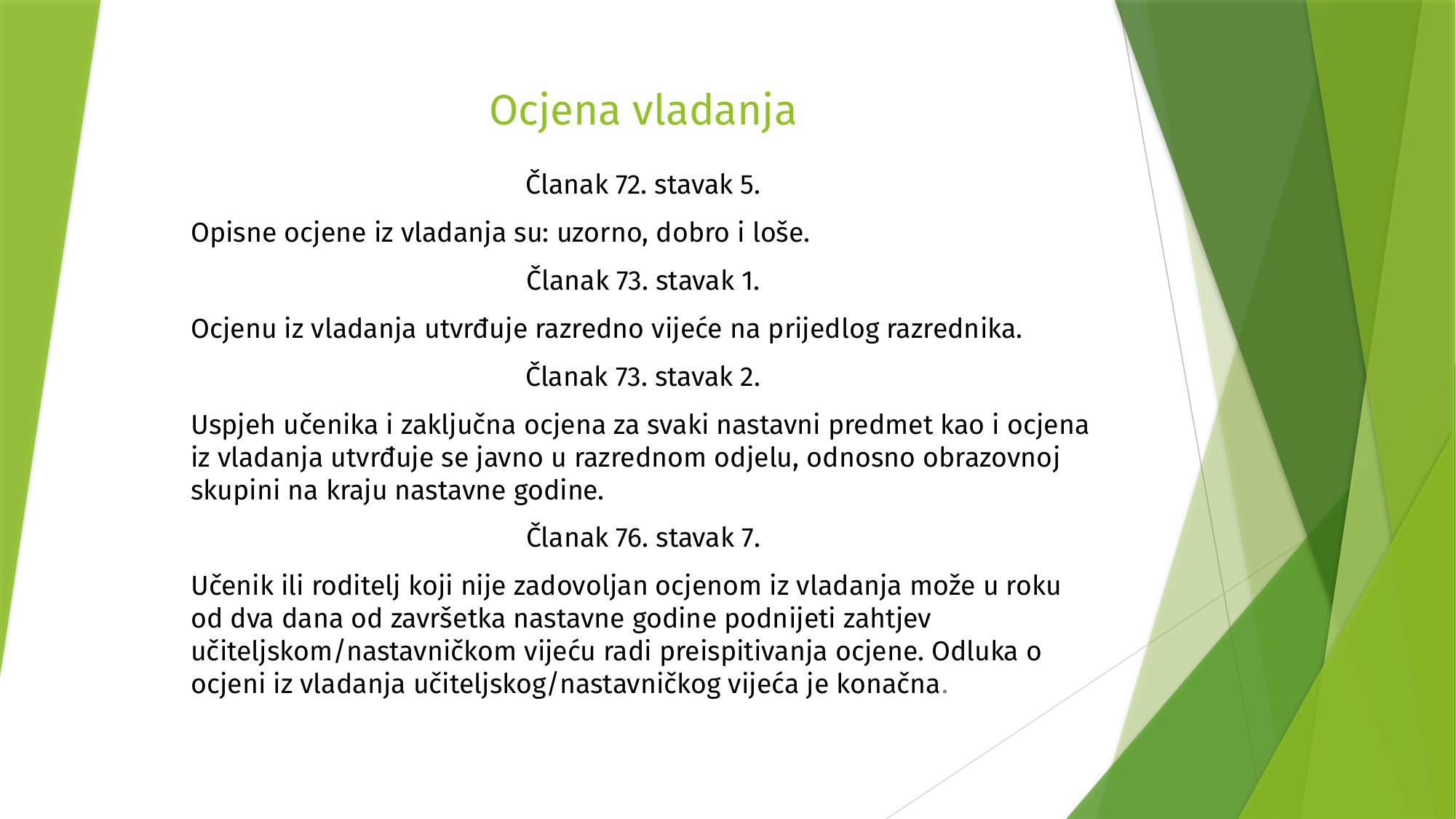

# Ocjena vladanja
Članak 72. stavak 5.
Opisne ocjene iz vladanja su: uzorno, dobro i loše.
Članak 73. stavak 1.
Ocjenu iz vladanja utvrđuje razredno vijeće na prijedlog razrednika.
Članak 73. stavak 2.
Uspjeh učenika i zaključna ocjena za svaki nastavni predmet kao i ocjena iz vladanja utvrđuje se javno u razrednom odjelu, odnosno obrazovnoj skupini na kraju nastavne godine.
Članak 76. stavak 7.
Učenik ili roditelj koji nije zadovoljan ocjenom iz vladanja može u roku od dva dana od završetka nastavne godine podnijeti zahtjev učiteljskom/nastavničkom vijeću radi preispitivanja ocjene. Odluka o ocjeni iz vladanja učiteljskog/nastavničkog vijeća je konačna.